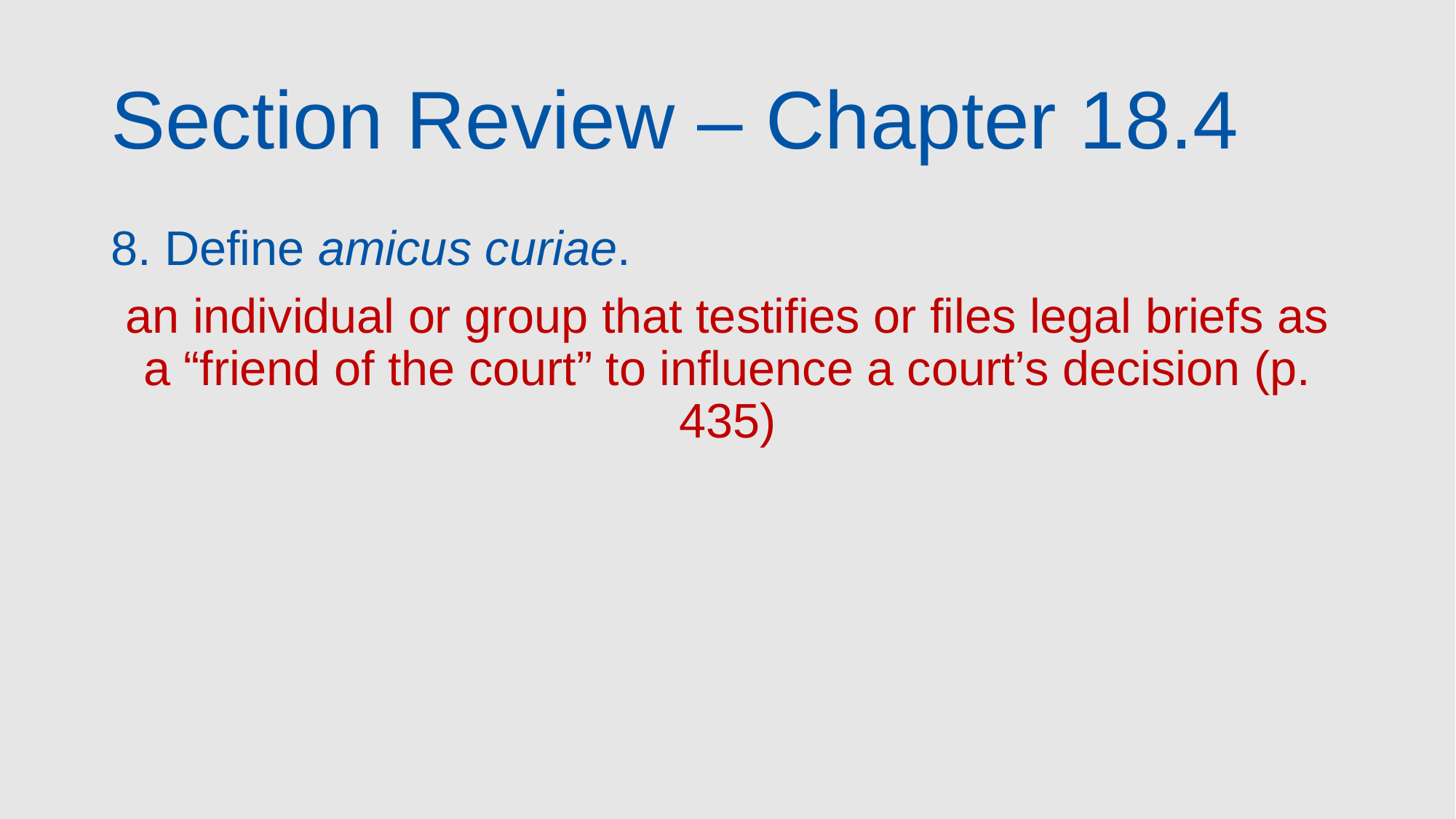

# Section Review – Chapter 18.4
8. Define amicus curiae.
an individual or group that testifies or files legal briefs as a “friend of the court” to influence a court’s decision (p. 435)